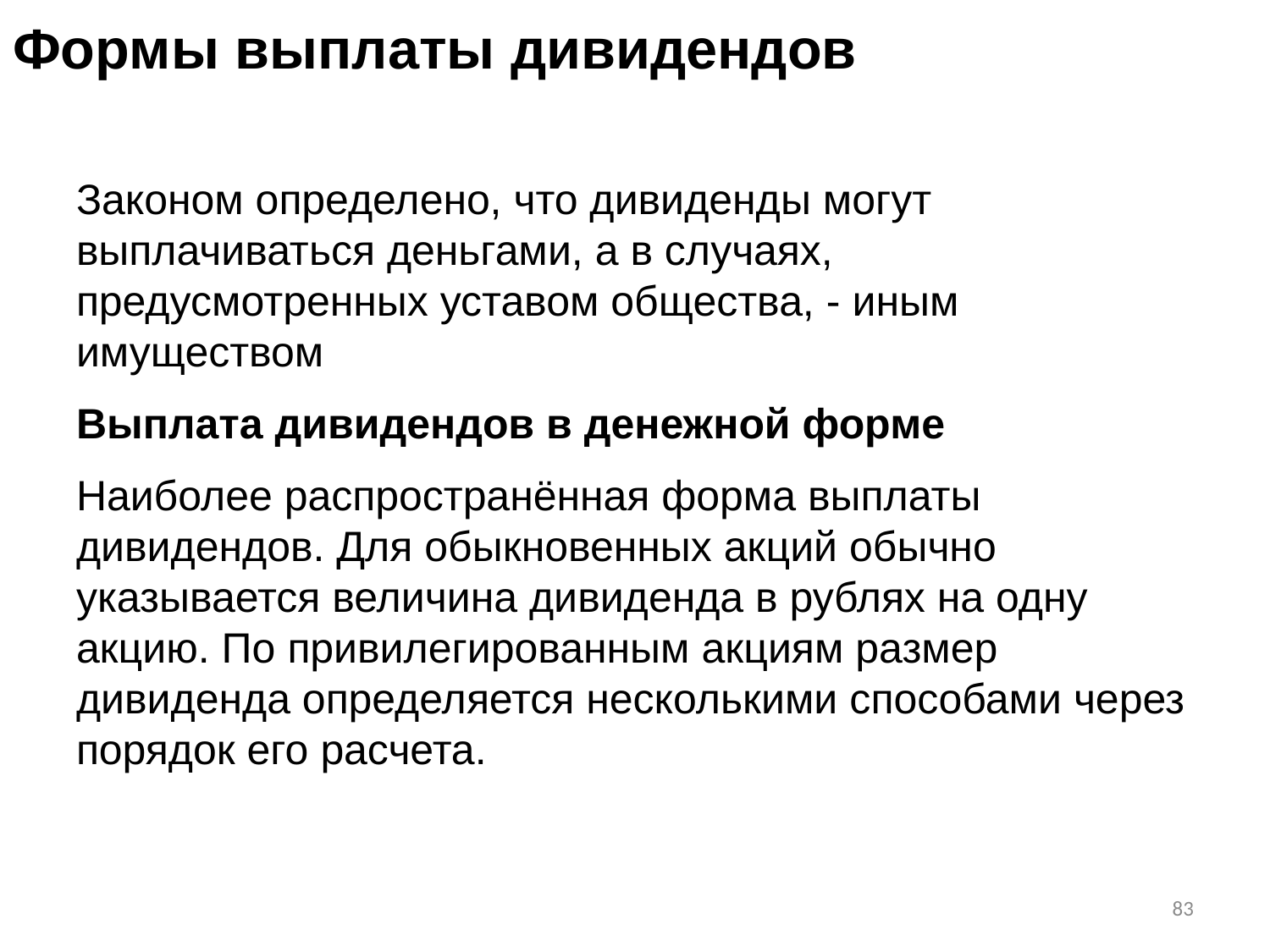

# Формы выплаты дивидендов
Законом определено, что дивиденды могут выплачиваться деньгами, а в случаях, предусмотренных уставом общества, - иным имуществом
Выплата дивидендов в денежной форме
Наиболее распространённая форма выплаты дивидендов. Для обыкновенных акций обычно указывается величина дивиденда в рублях на одну акцию. По привилегированным акциям размер дивиденда определяется несколькими способами через порядок его расчета.

83